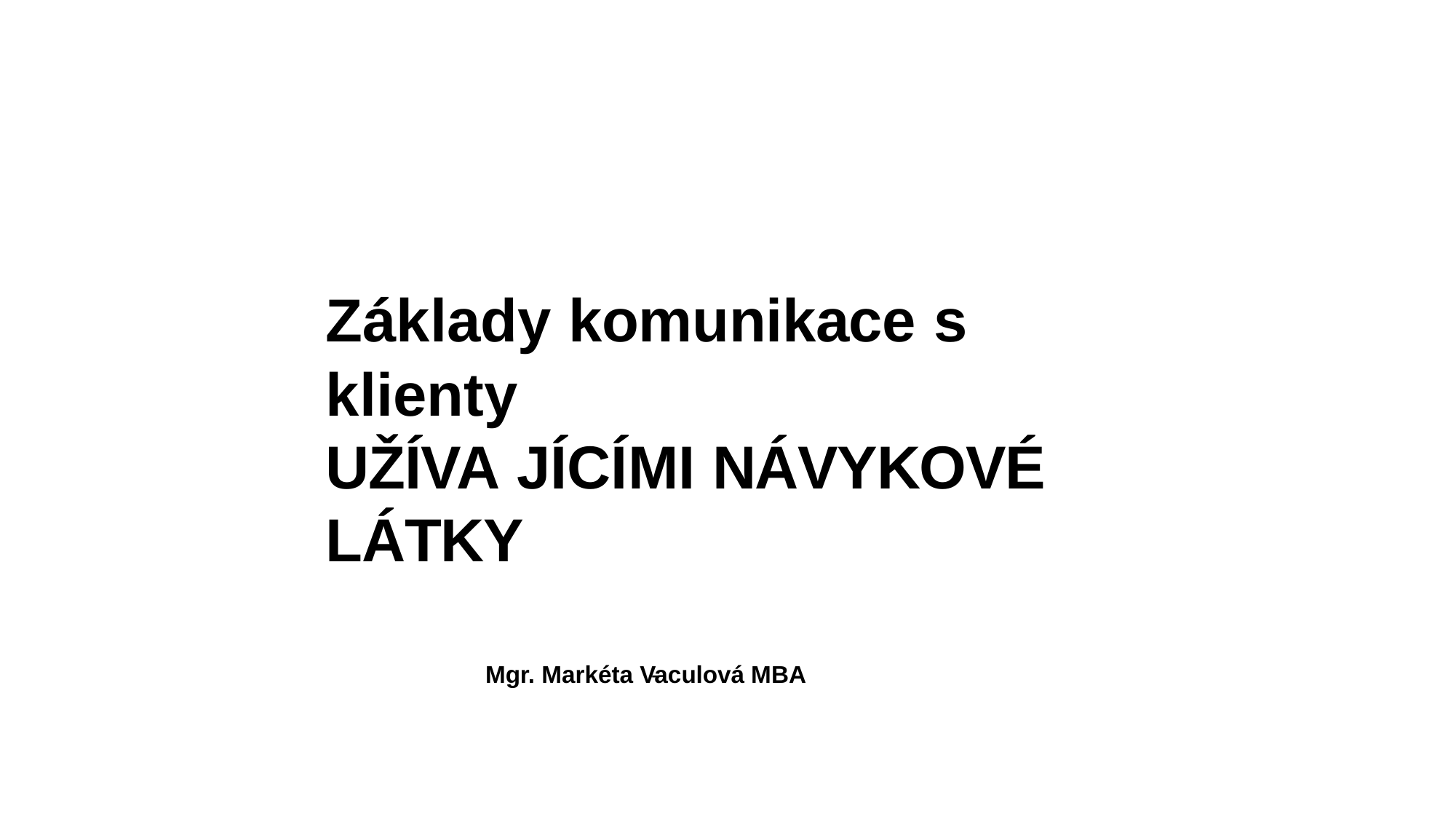

Základy komunikace s klienty
UŽÍVA JÍCÍMI NÁVYKOVÉ LÁTKY
Mgr. Markéta Vaculová MBA
-